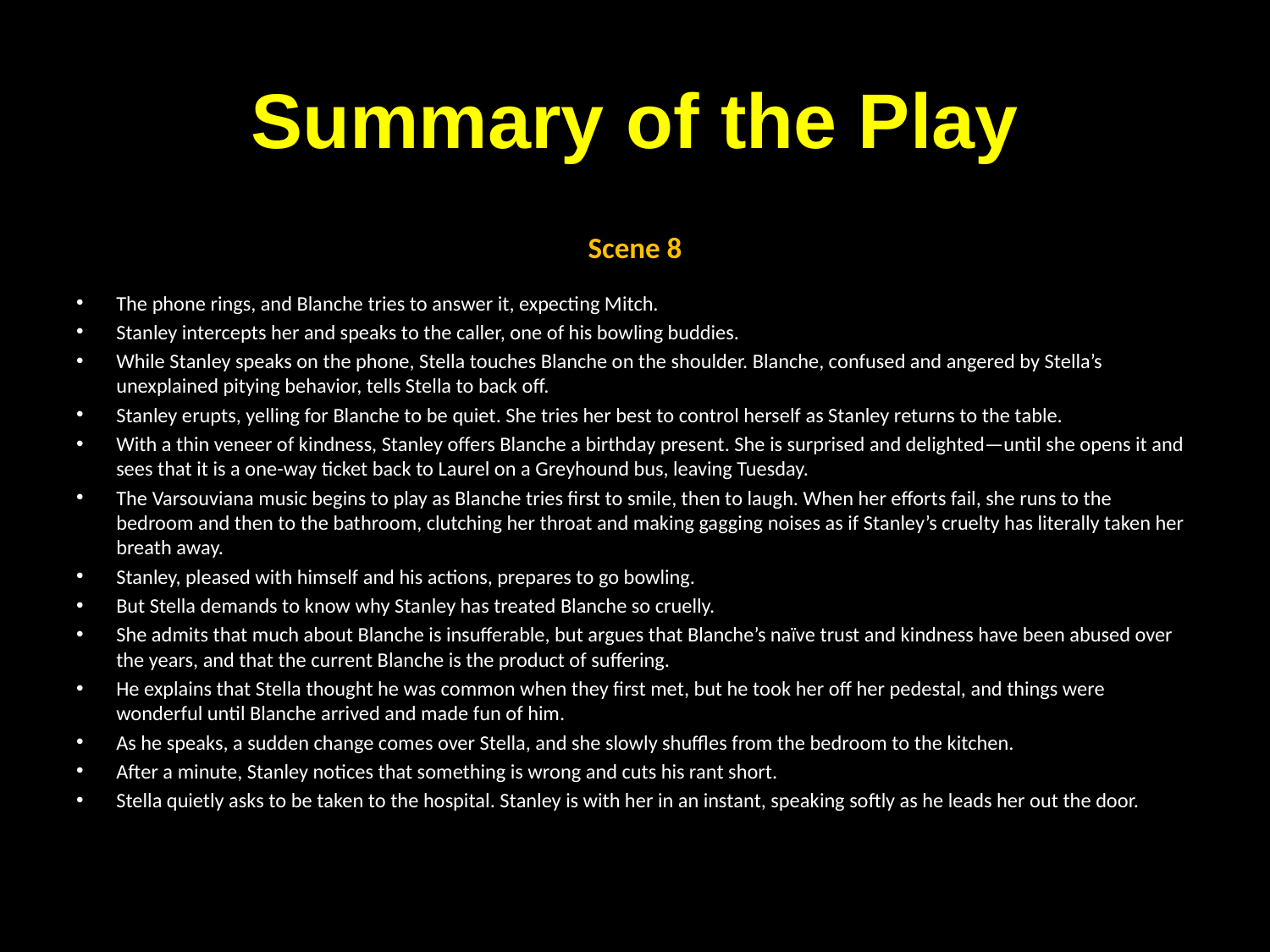

# Summary of the Play
Scene 8

The phone rings, and Blanche tries to answer it, expecting Mitch.
Stanley intercepts her and speaks to the caller, one of his bowling buddies.
While Stanley speaks on the phone, Stella touches Blanche on the shoulder. Blanche, confused and angered by Stella’s unexplained pitying behavior, tells Stella to back off.
Stanley erupts, yelling for Blanche to be quiet. She tries her best to control herself as Stanley returns to the table.
With a thin veneer of kindness, Stanley offers Blanche a birthday present. She is surprised and delighted—until she opens it and sees that it is a one-way ticket back to Laurel on a Greyhound bus, leaving Tuesday.
The Varsouviana music begins to play as Blanche tries first to smile, then to laugh. When her efforts fail, she runs to the bedroom and then to the bathroom, clutching her throat and making gagging noises as if Stanley’s cruelty has literally taken her breath away.
Stanley, pleased with himself and his actions, prepares to go bowling.
But Stella demands to know why Stanley has treated Blanche so cruelly.
She admits that much about Blanche is insufferable, but argues that Blanche’s naïve trust and kindness have been abused over the years, and that the current Blanche is the product of suffering.
He explains that Stella thought he was common when they first met, but he took her off her pedestal, and things were wonderful until Blanche arrived and made fun of him.
As he speaks, a sudden change comes over Stella, and she slowly shuffles from the bedroom to the kitchen.
After a minute, Stanley notices that something is wrong and cuts his rant short.
Stella quietly asks to be taken to the hospital. Stanley is with her in an instant, speaking softly as he leads her out the door.